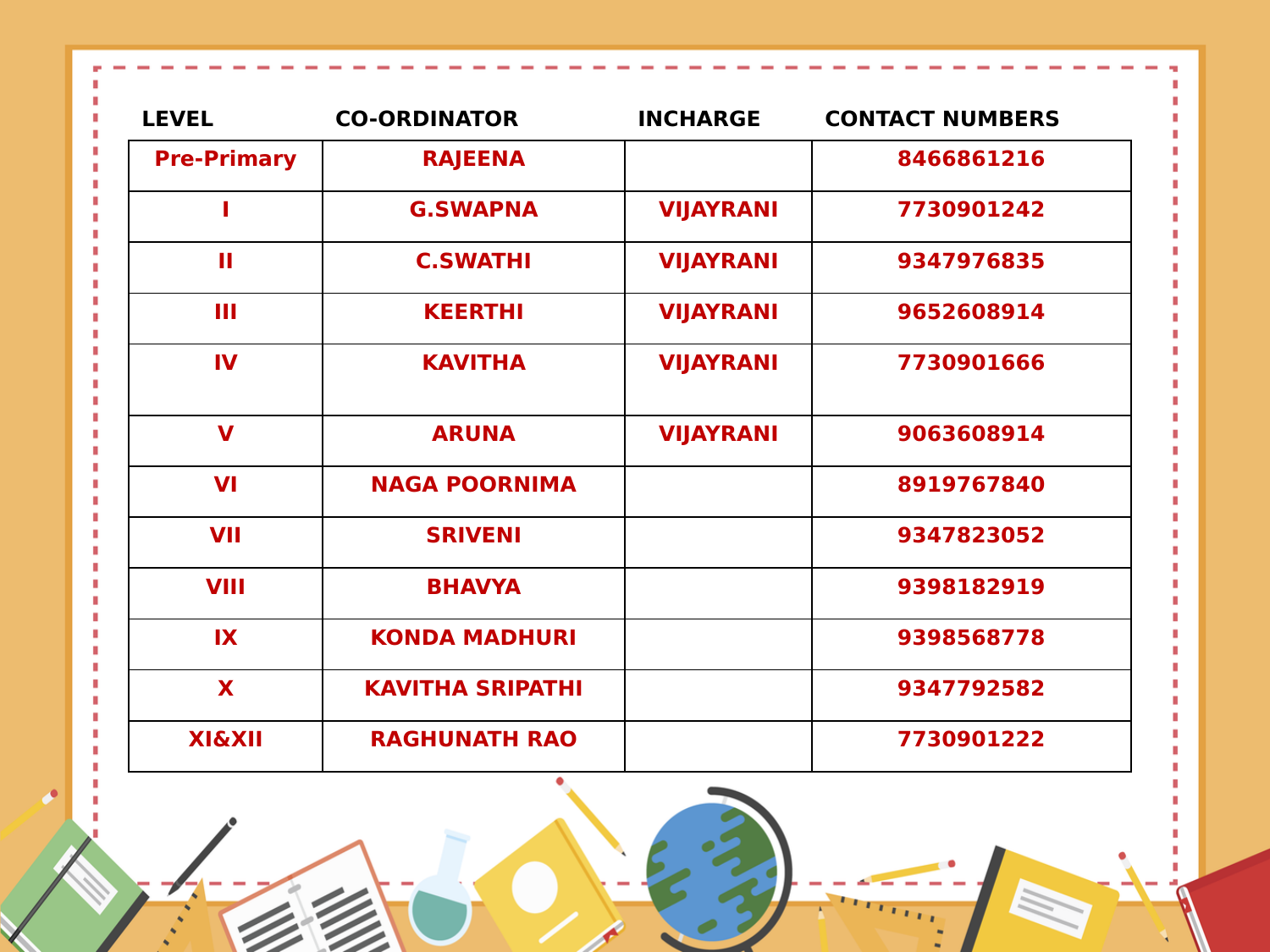

| LEVEL | CO-ORDINATOR | INCHARGE | CONTACT NUMBERS |
| --- | --- | --- | --- |
| Pre-Primary | RAJEENA |  | 8466861216 |
| I | G.SWAPNA | VIJAYRANI | 7730901242 |
| II | C.SWATHI | VIJAYRANI | 9347976835 |
| III | KEERTHI | VIJAYRANI | 9652608914 |
| IV | KAVITHA | VIJAYRANI | 7730901666 |
| V | ARUNA | VIJAYRANI | 9063608914 |
| VI | NAGA POORNIMA |  | 8919767840 |
| VII | SRIVENI |  | 9347823052 |
| VIII | BHAVYA |  | 9398182919 |
| IX | KONDA MADHURI |  | 9398568778 |
| X | KAVITHA SRIPATHI |  | 9347792582 |
| XI&XII | RAGHUNATH RAO |  | 7730901222 |